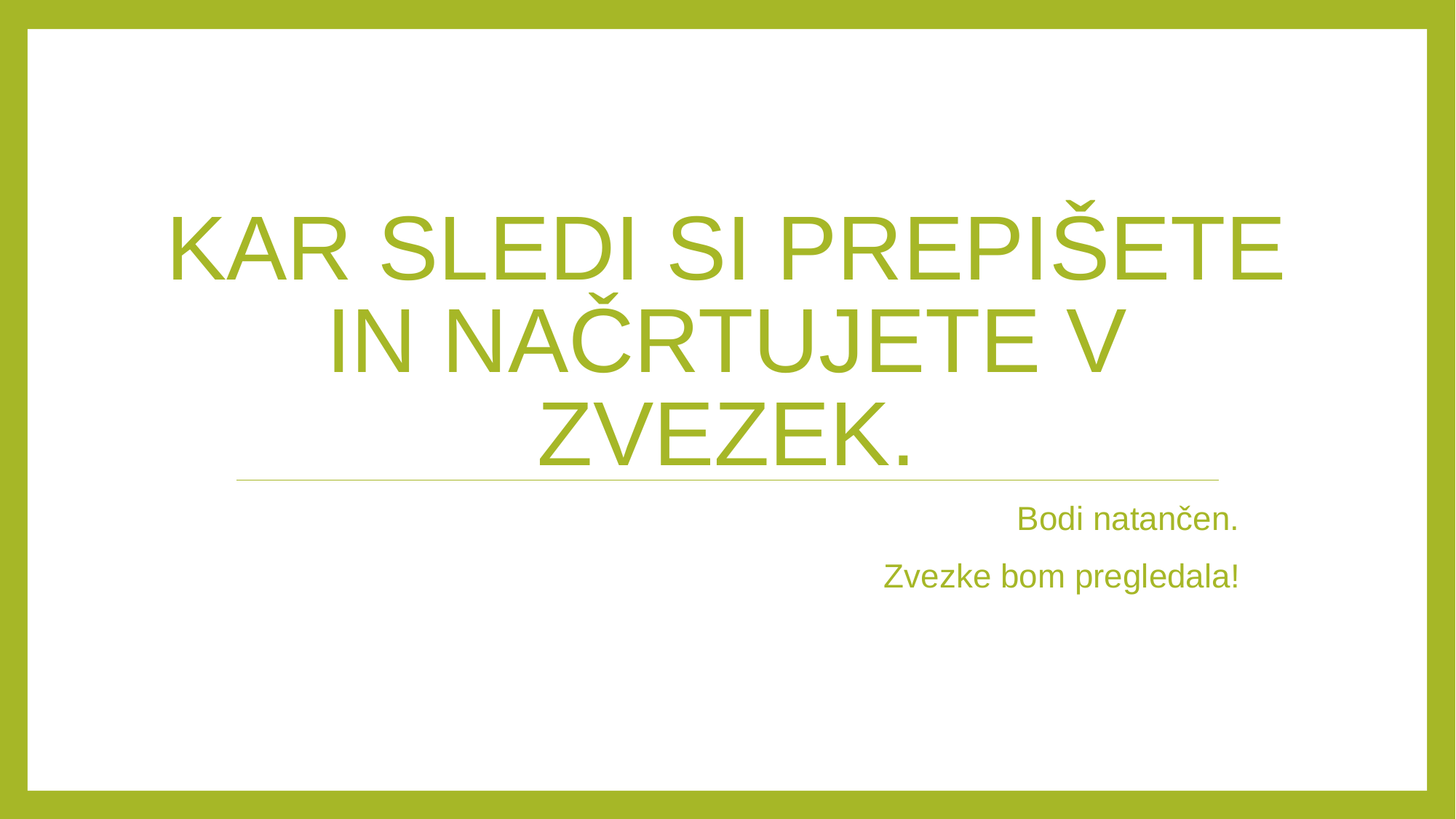

# Kar sledi si prepišete in načrtujete v zvezek.
Bodi natančen.
Zvezke bom pregledala!